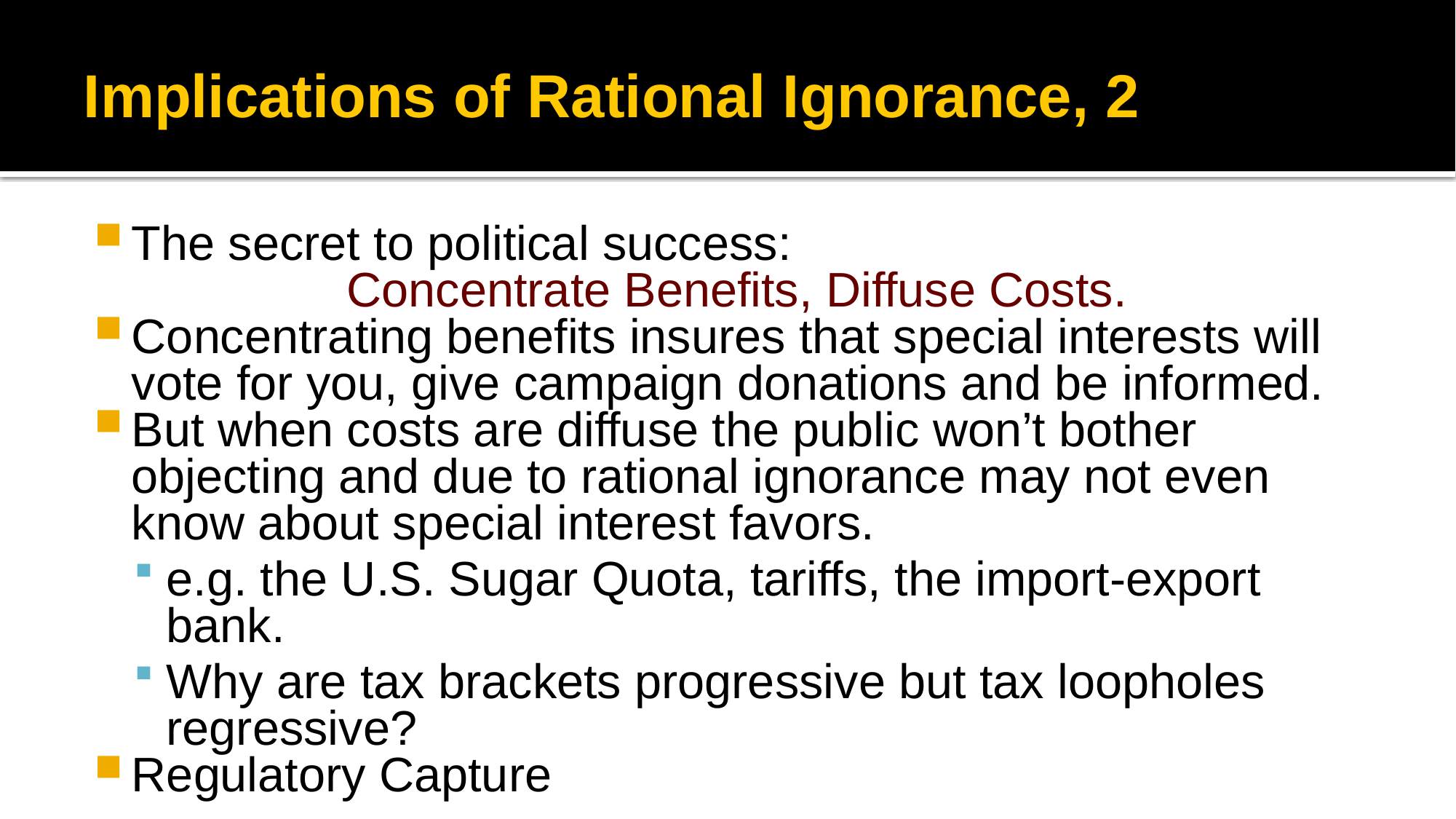

# Implications of Rational Ignorance, 2
The secret to political success:
Concentrate Benefits, Diffuse Costs.
Concentrating benefits insures that special interests will vote for you, give campaign donations and be informed.
But when costs are diffuse the public won’t bother objecting and due to rational ignorance may not even know about special interest favors.
e.g. the U.S. Sugar Quota, tariffs, the import-export bank.
Why are tax brackets progressive but tax loopholes regressive?
Regulatory Capture